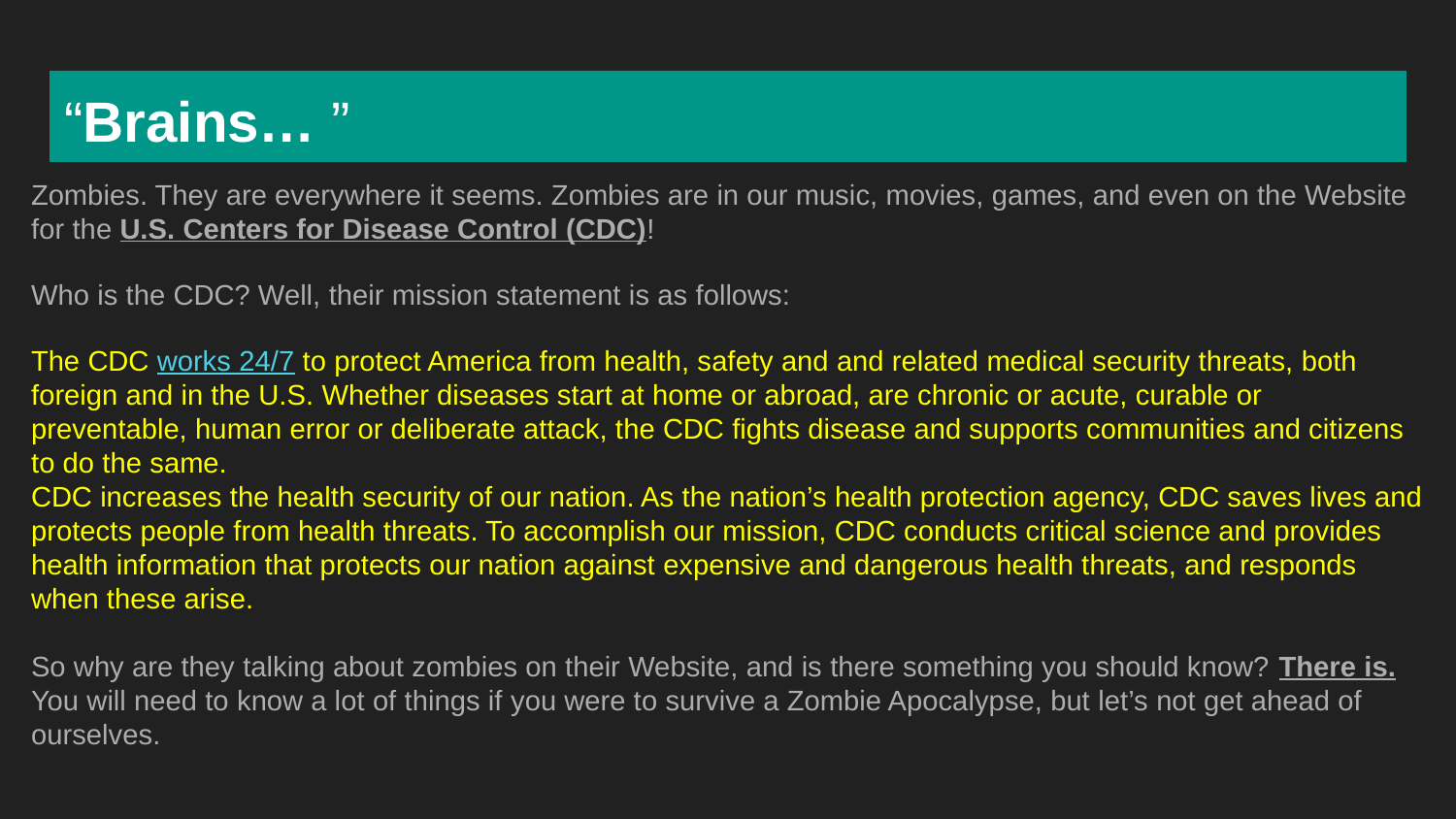

# “Brains… ”
Zombies. They are everywhere it seems. Zombies are in our music, movies, games, and even on the Website for the U.S. Centers for Disease Control (CDC)!
Who is the CDC? Well, their mission statement is as follows:
The CDC works 24/7 to protect America from health, safety and and related medical security threats, both foreign and in the U.S. Whether diseases start at home or abroad, are chronic or acute, curable or preventable, human error or deliberate attack, the CDC fights disease and supports communities and citizens to do the same.
CDC increases the health security of our nation. As the nation’s health protection agency, CDC saves lives and protects people from health threats. To accomplish our mission, CDC conducts critical science and provides health information that protects our nation against expensive and dangerous health threats, and responds when these arise.

So why are they talking about zombies on their Website, and is there something you should know? There is.  You will need to know a lot of things if you were to survive a Zombie Apocalypse, but let’s not get ahead of ourselves.